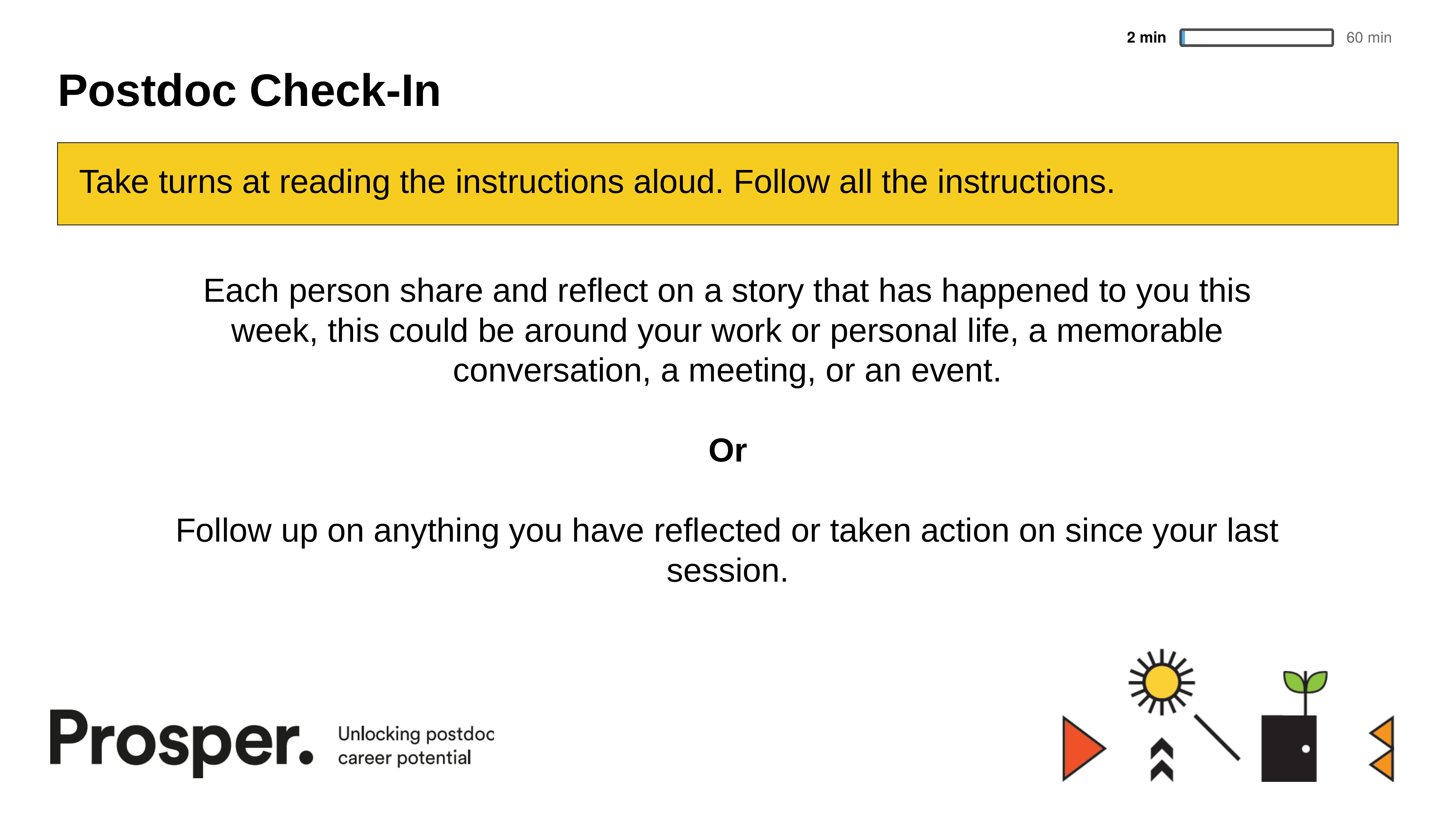

2 min
# Postdoc Check-In
Take turns at reading the instructions aloud. Follow all the instructions.

Each person share and reflect on a story that has happened to you this week, this could be around your work or personal life, a memorable conversation, a meeting, or an event.
Or
Follow up on anything you have reflected or taken action on since your last session.